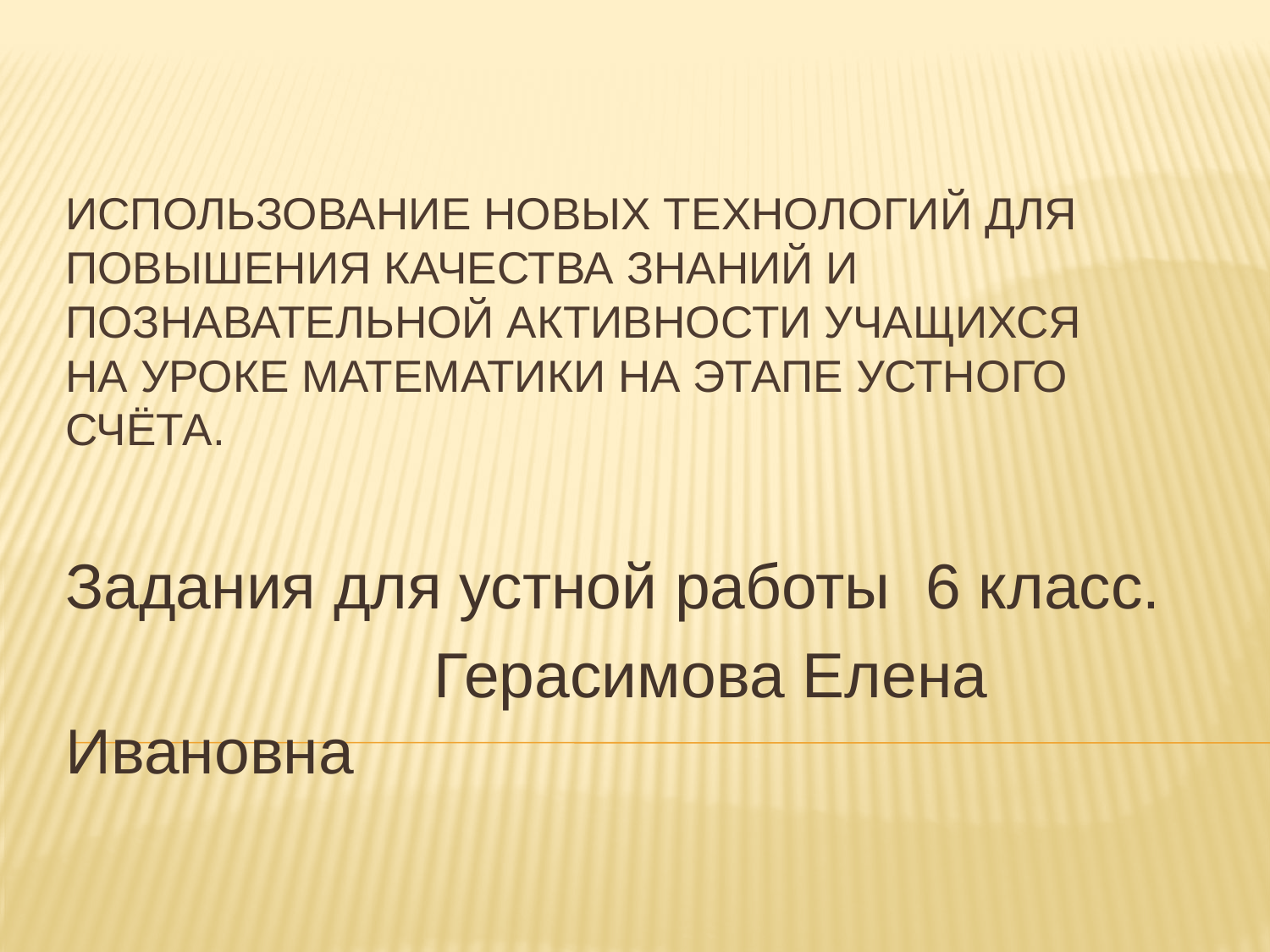

# Использование новых технологий для повышения качества знаний и познавательной активности учащихся на уроке математики на этапе устного счёта.
Задания для устной работы  6 класс.
                     Герасимова Елена Ивановна